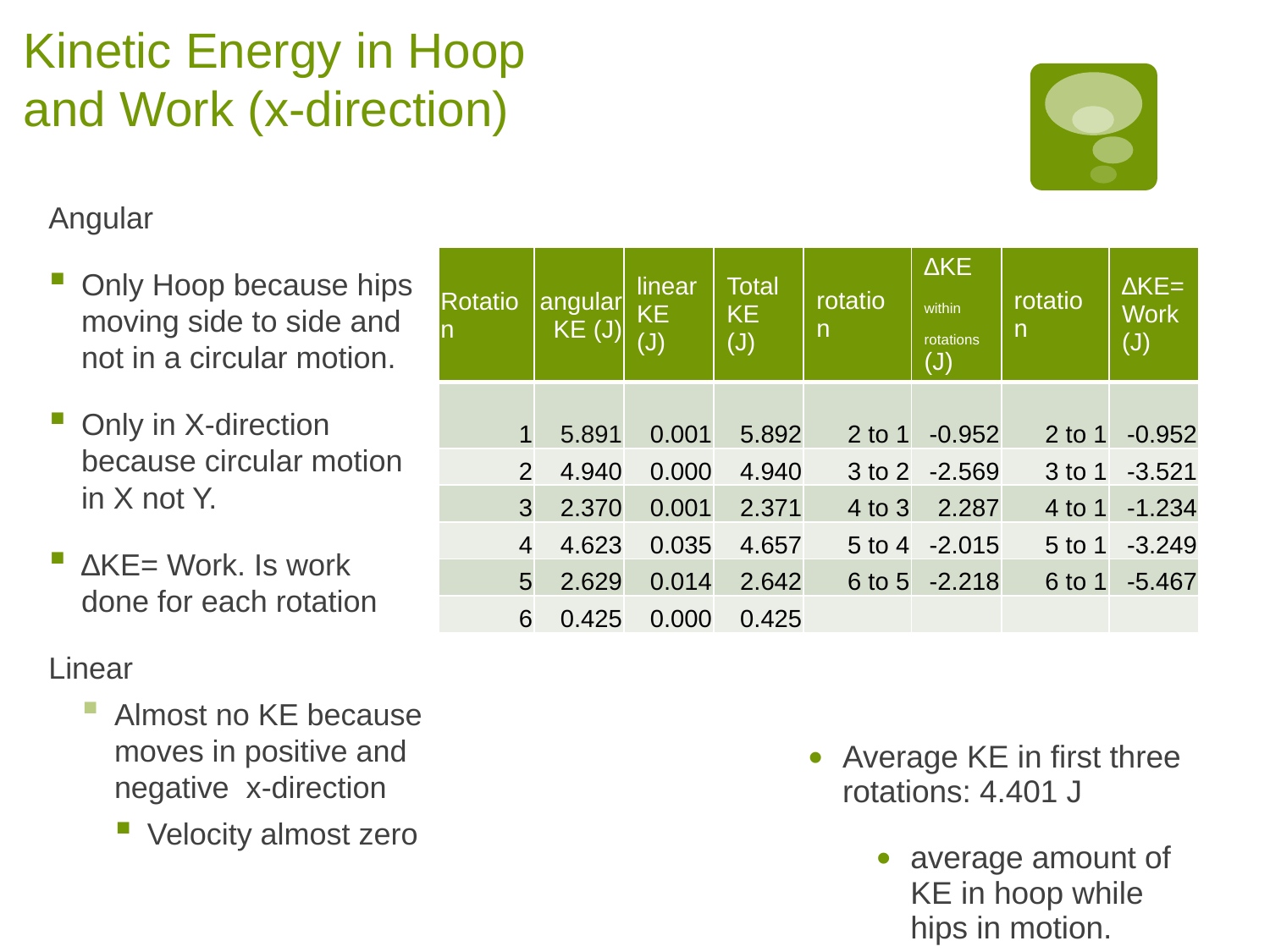

# Kinetic Energy in Hoop and Work (x-direction)
Angular
Only Hoop because hips moving side to side and not in a circular motion.
Only in X-direction because circular motion in X not Y.
∆KE= Work. Is work done for each rotation
Linear
Almost no KE because moves in positive and negative  x-direction
Velocity almost zero

| Rotation | angularKE (J) | linearKE (J) | Total KE (J) | rotation | ∆KE within rotations (J) | rotation | ∆KE=Work (J) |
| --- | --- | --- | --- | --- | --- | --- | --- |
| 1 | 5.891 | 0.001 | 5.892 | 2 to 1 | -0.952 | 2 to 1 | -0.952 |
| 2 | 4.940 | 0.000 | 4.940 | 3 to 2 | -2.569 | 3 to 1 | -3.521 |
| 3 | 2.370 | 0.001 | 2.371 | 4 to 3 | 2.287 | 4 to 1 | -1.234 |
| 4 | 4.623 | 0.035 | 4.657 | 5 to 4 | -2.015 | 5 to 1 | -3.249 |
| 5 | 2.629 | 0.014 | 2.642 | 6 to 5 | -2.218 | 6 to 1 | -5.467 |
| 6 | 0.425 | 0.000 | 0.425 |  |  |  |  |

Average KE in first three rotations: 4.401 J
average amount of KE in hoop while hips in motion.